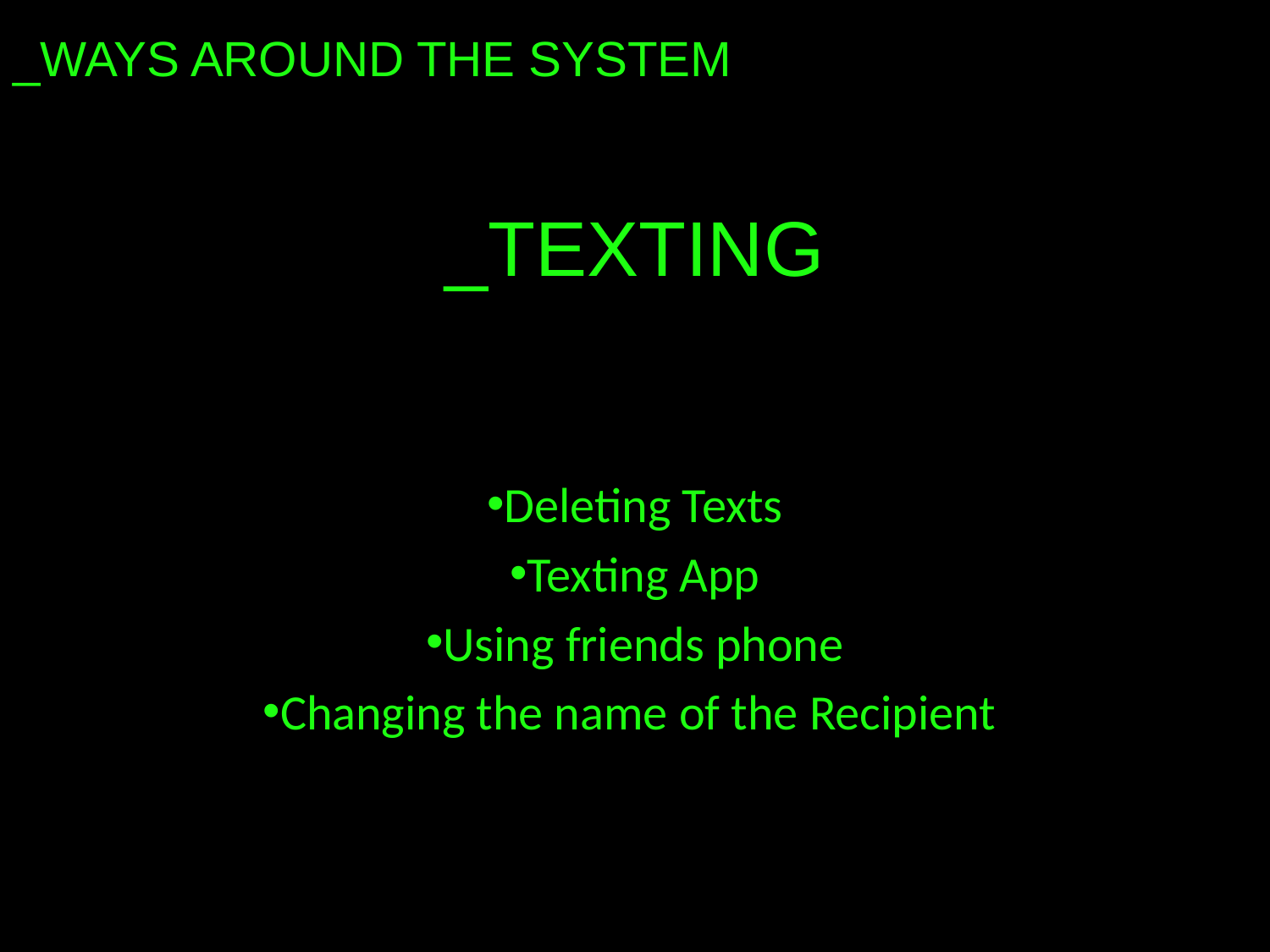

_WAYS AROUND THE SYSTEM
# _TEXTING
Deleting Texts
Texting App
Using friends phone
Changing the name of the Recipient